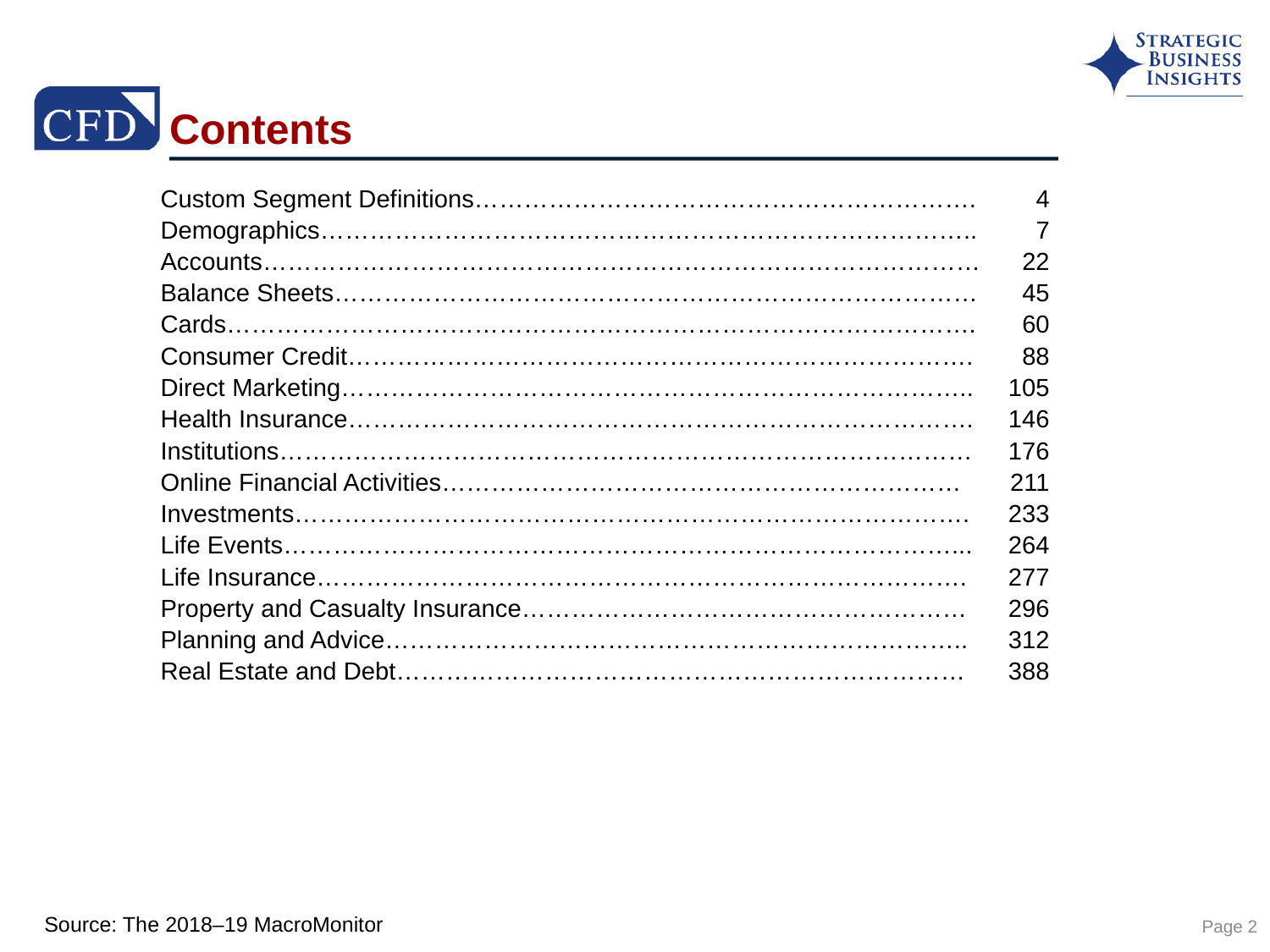

# Contents
Custom Segment Definitions…………………………………………………….	4
Demographics……………………………………………………………………..	7
Accounts……………………………………………………………………………	22
Balance Sheets……………………………………………………………………	45
Cards……………………………………………………………………………….	60
Consumer Credit………………………………………………………………….	88
Direct Marketing…………………………………………………………………..	105
Health Insurance………………………………………………………………….	146
Institutions…………………………………………………………………………	176
Online Financial Activities………………………………………………………	211
Investments……………………………………………………………………….	233
Life Events………………………………………………………………………...	264
Life Insurance…………………………………………………………………….	277
Property and Casualty Insurance………………………………………………	296
Planning and Advice……………………………………………………………..	312
Real Estate and Debt……………………………………………………………	388

Page 2